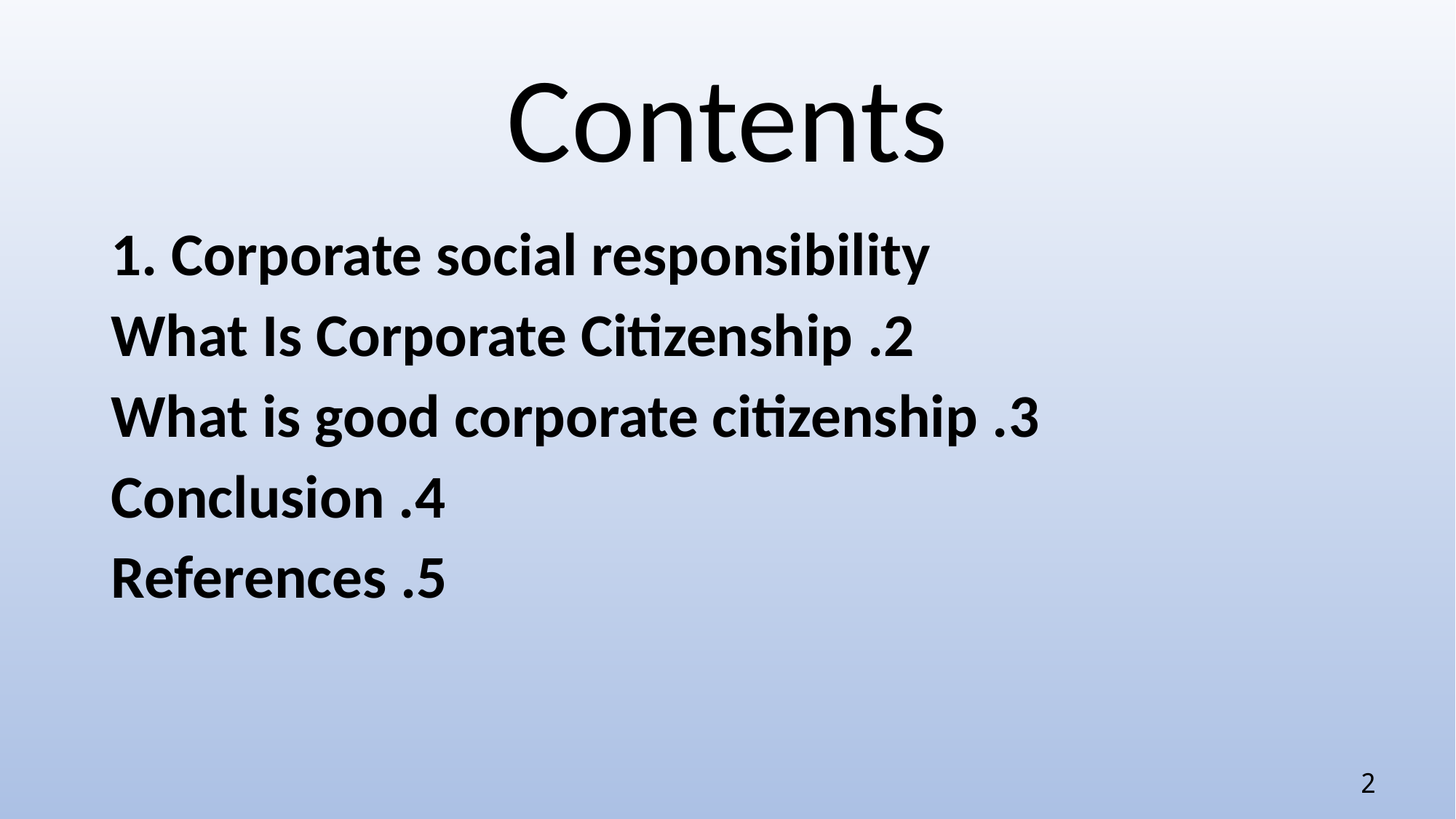

# Contents
1. Corporate social responsibility
2. What Is Corporate Citizenship
3. What is good corporate citizenship
4. Conclusion
5. References
2